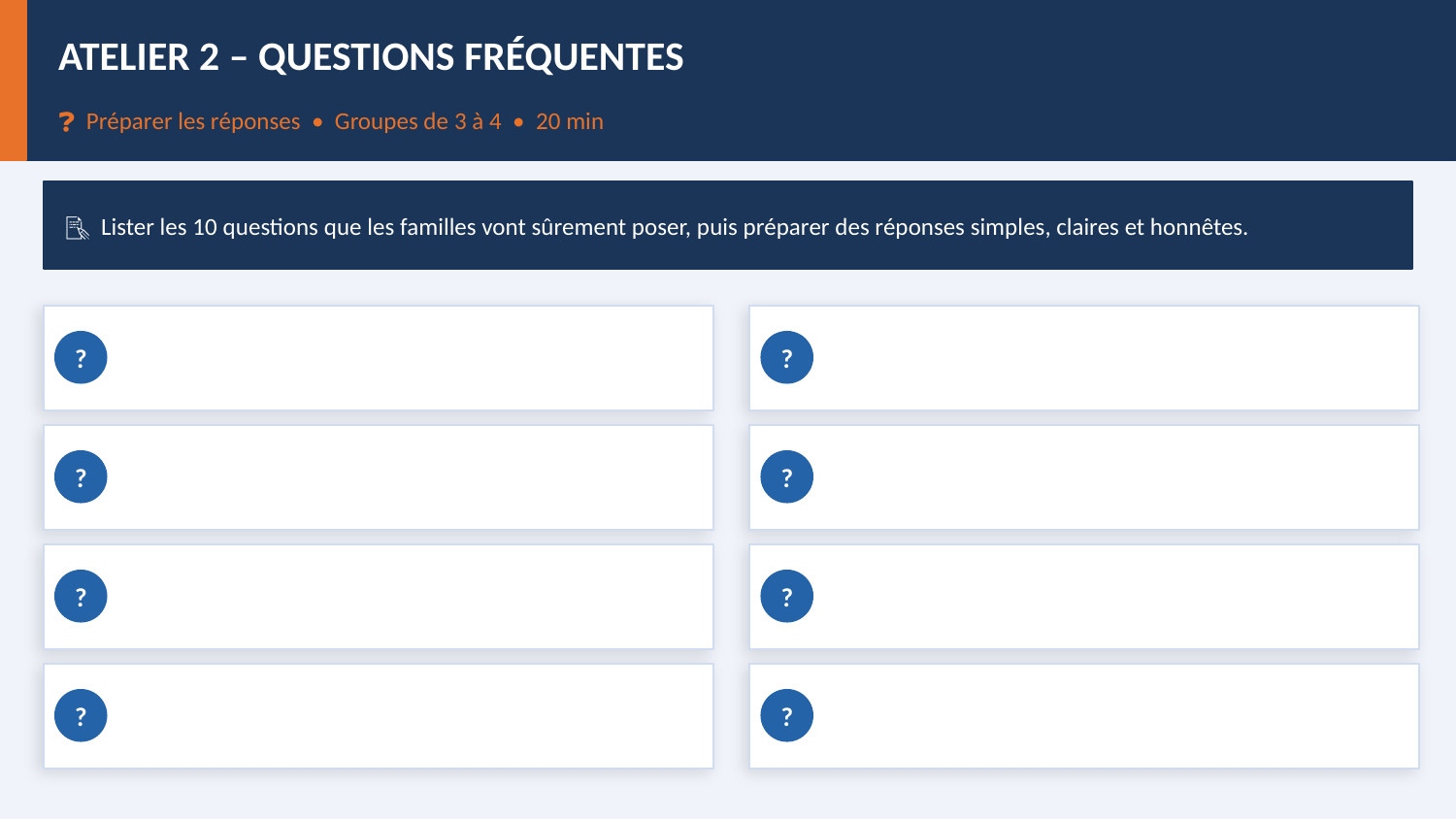

ATELIER 2 – QUESTIONS FRÉQUENTES
❓  Préparer les réponses  •  Groupes de 3 à 4  •  20 min

📝  Lister les 10 questions que les familles vont sûrement poser, puis préparer des réponses simples, claires et honnêtes.

?

?

?

?

?

?

?

?